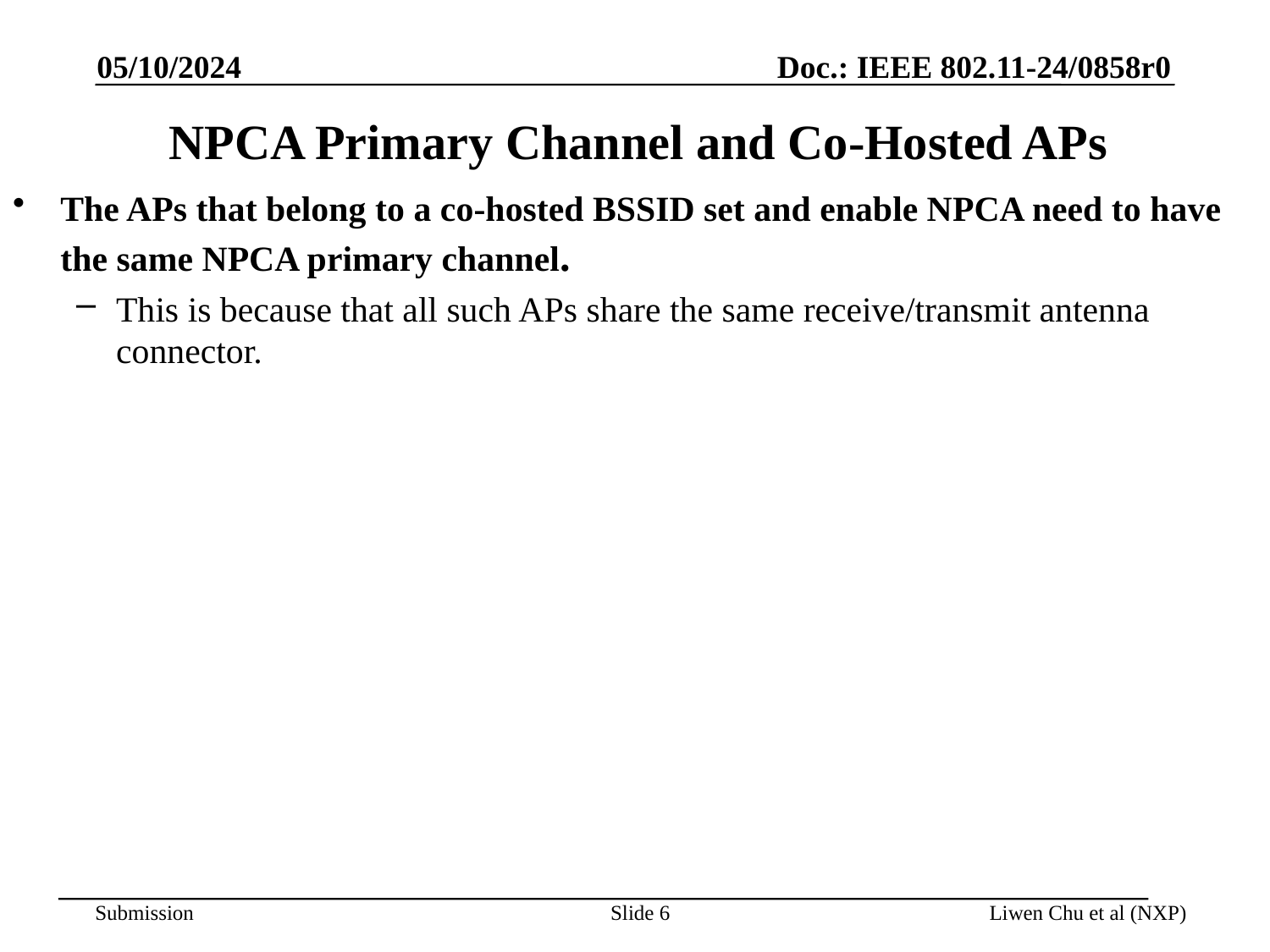

05/10/2024
# NPCA Primary Channel and Co-Hosted APs
The APs that belong to a co-hosted BSSID set and enable NPCA need to have the same NPCA primary channel.
This is because that all such APs share the same receive/transmit antenna connector.

Slide 6
Liwen Chu et al (NXP)